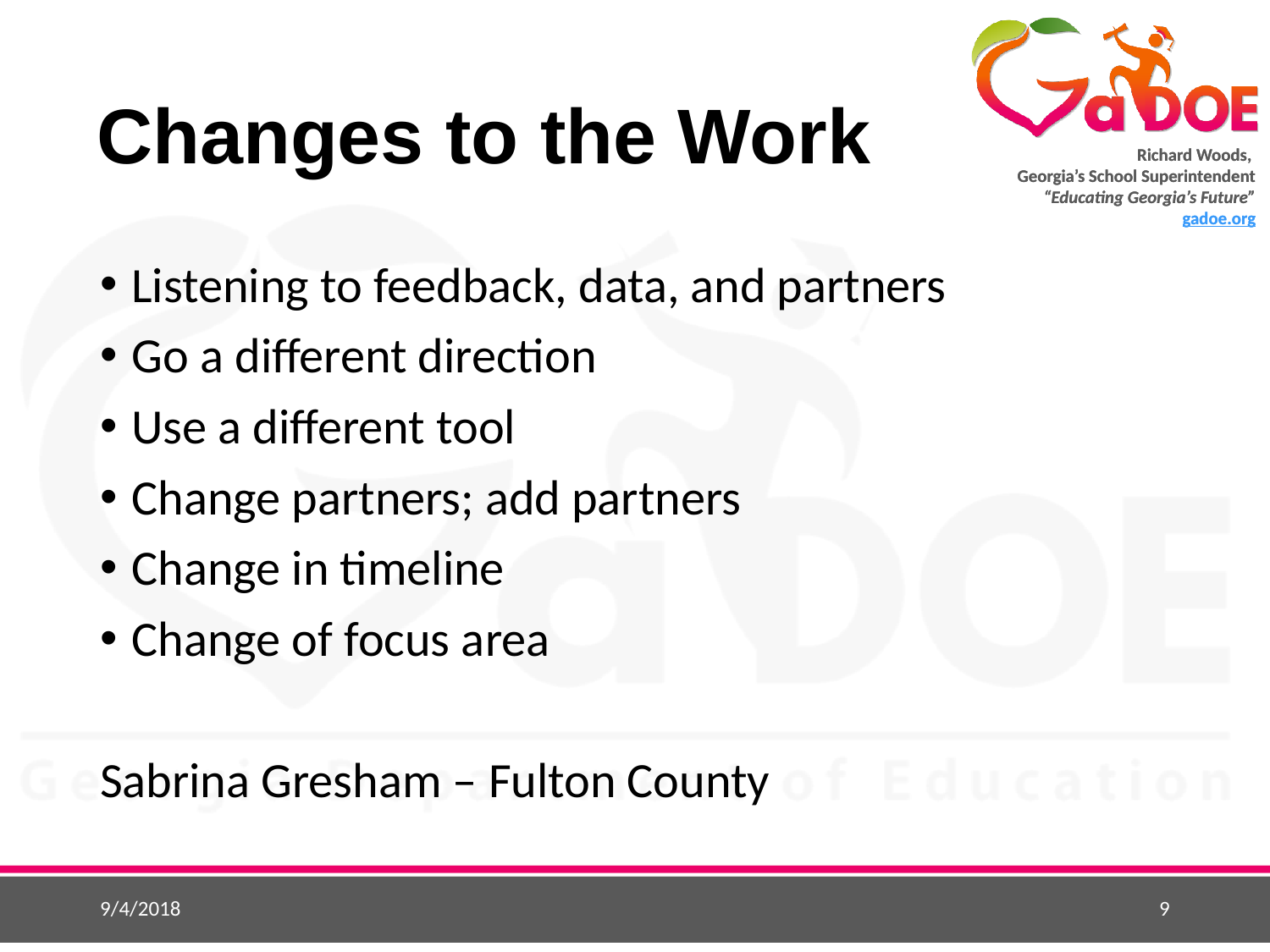

# Changes to the Work
Listening to feedback, data, and partners
Go a different direction
Use a different tool
Change partners; add partners
Change in timeline
Change of focus area

Sabrina Gresham – Fulton County
9/4/2018
9